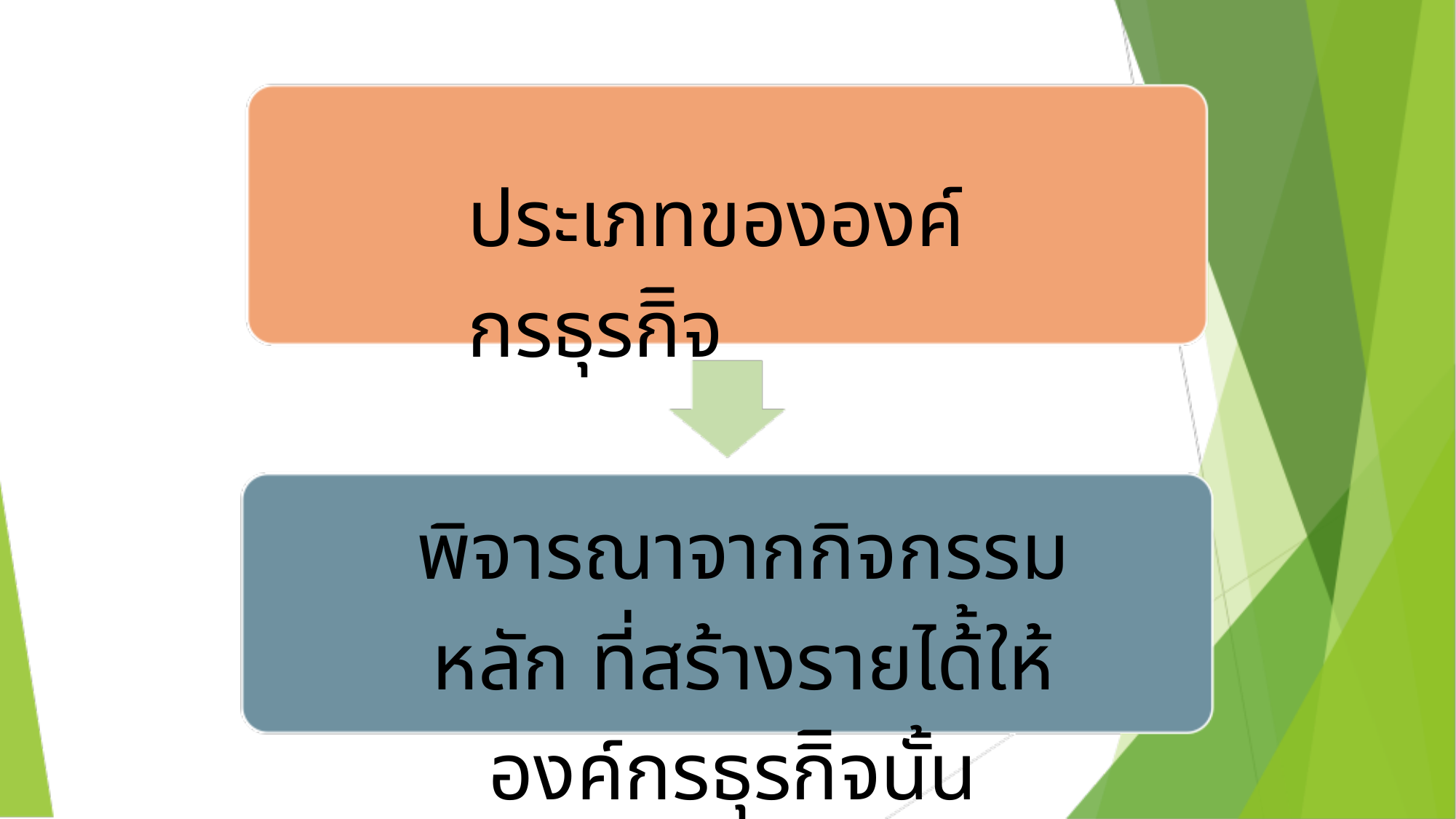

ประเภทขององค์กรธุรกิิจ

พิจารณาจากกิจกรรมหลัก ที่สร้างรายได้้ให้องค์กรธุรกิิจนั้น